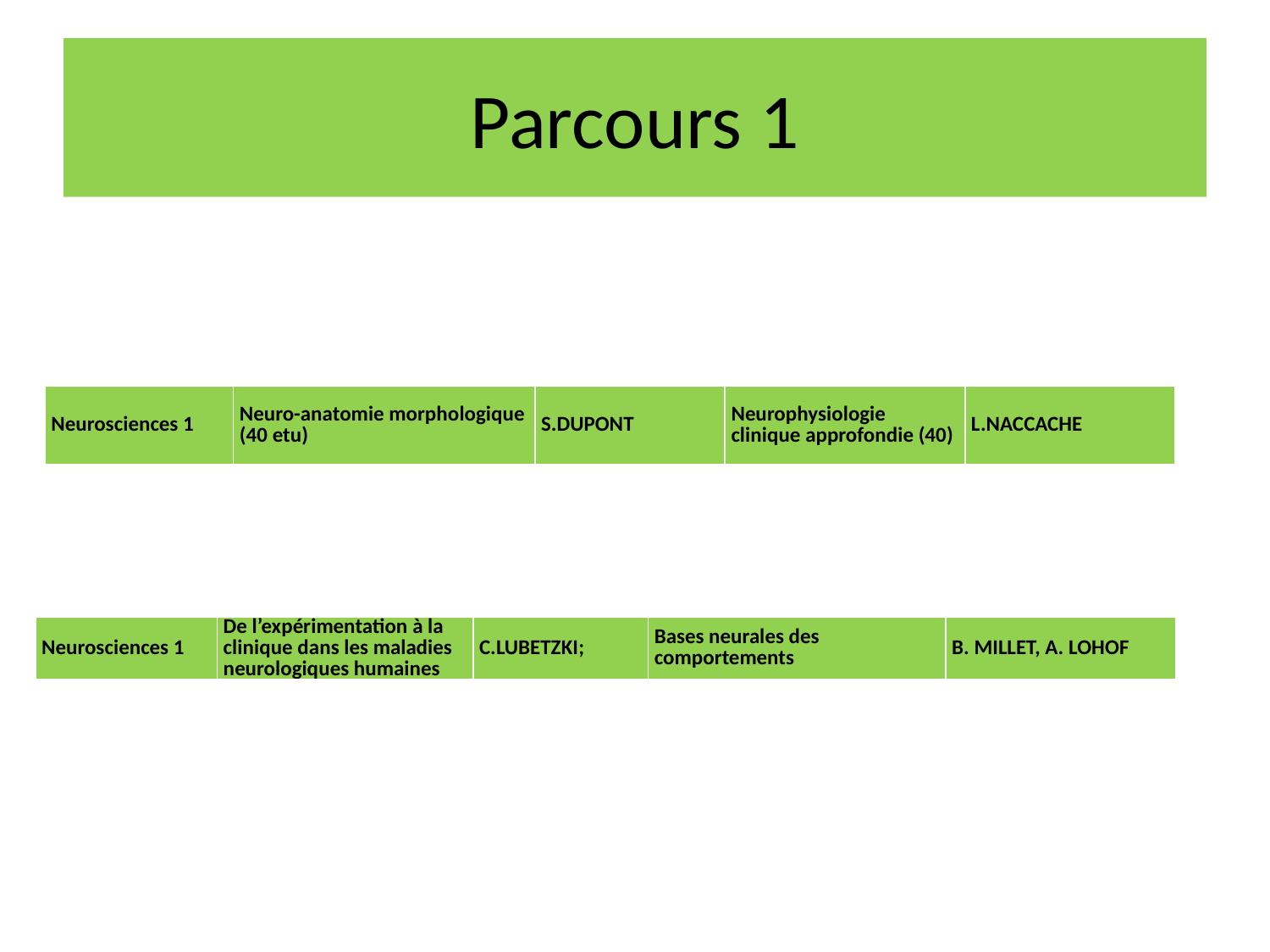

# Parcours 1
| Neurosciences 1 | Neuro-anatomie morphologique (40 etu) | S.DUPONT | Neurophysiologie clinique approfondie (40) | L.NACCACHE |
| --- | --- | --- | --- | --- |
| Neurosciences 1 | De l’expérimentation à la clinique dans les maladies neurologiques humaines | C.LUBETZKI; | Bases neurales des comportements | B. MILLET, A. LOHOF |
| --- | --- | --- | --- | --- |